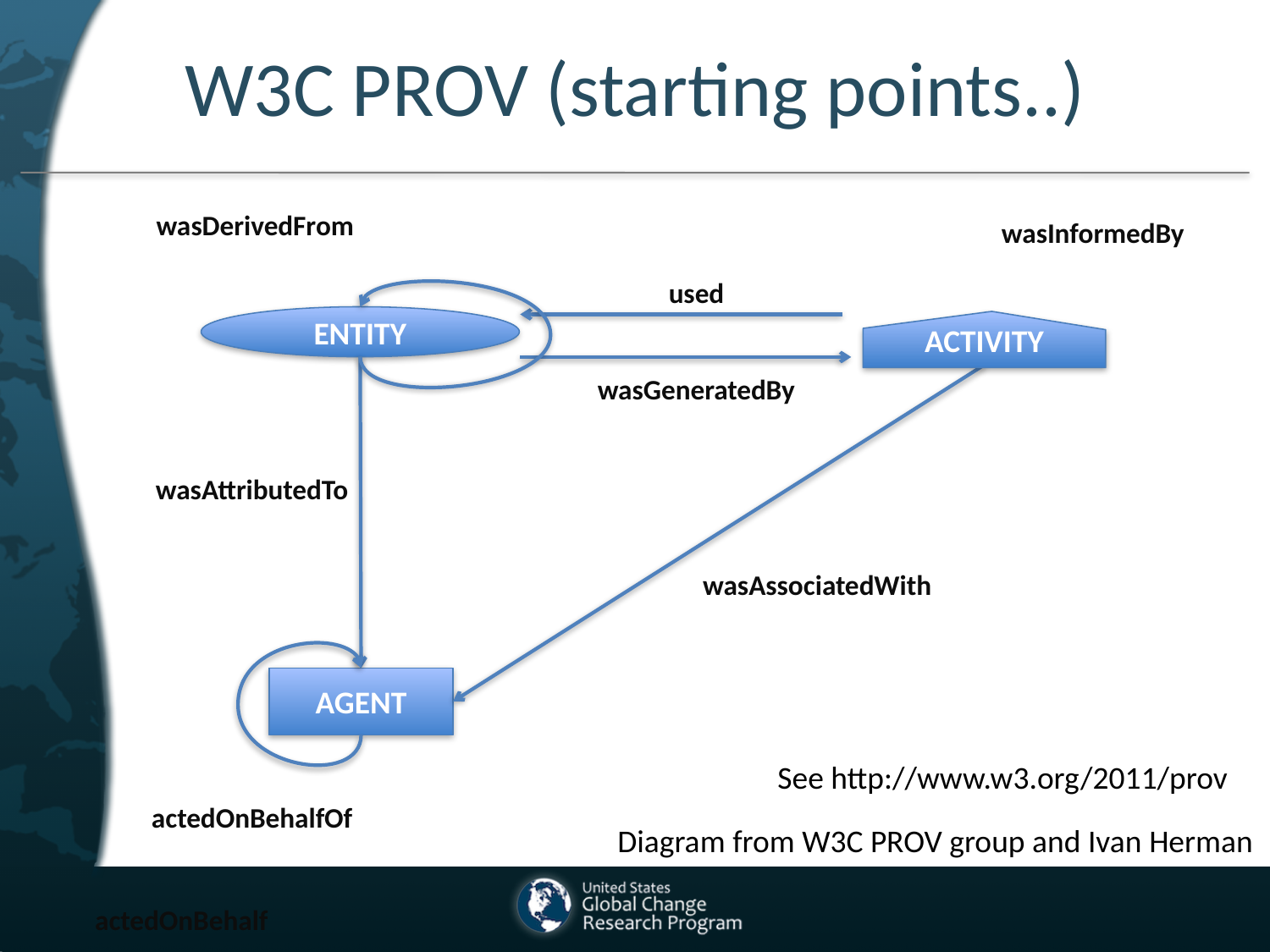

# W3C PROV (starting points..)
wasDerivedFrom
wasInformedBy
used
ENTITY
ACTIVITY
wasGeneratedBy
wasAttributedTo
wasAssociatedWith
AGENT
See http://www.w3.org/2011/prov
actedOnBehalfOf
Diagram from W3C PROV group and Ivan Herman
actedOnBehalf